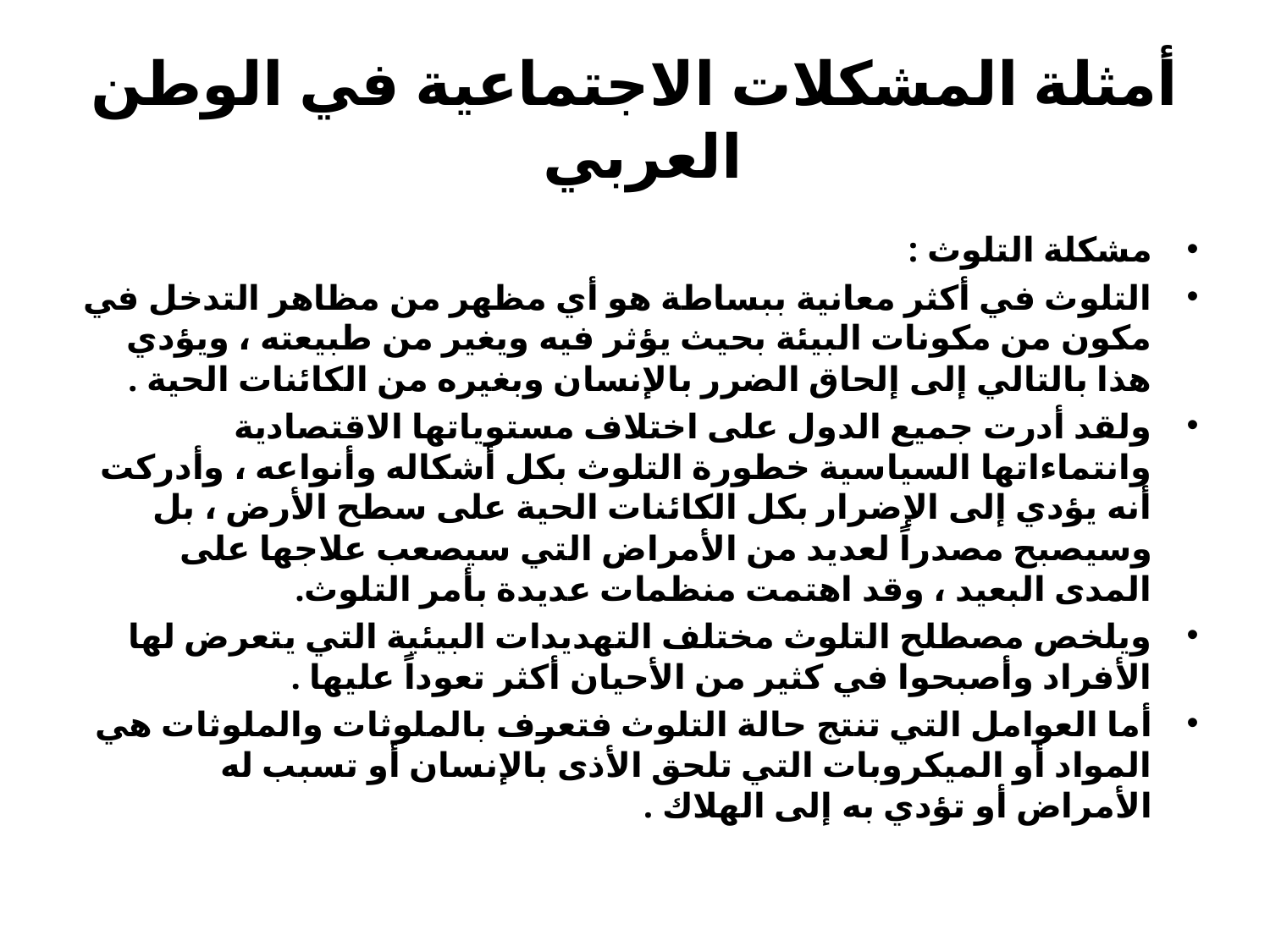

# أمثلة المشكلات الاجتماعية في الوطن العربي
مشكلة التلوث :
التلوث في أكثر معانية ببساطة هو أي مظهر من مظاهر التدخل في مكون من مكونات البيئة بحيث يؤثر فيه ويغير من طبيعته ، ويؤدي هذا بالتالي إلى إلحاق الضرر بالإنسان وبغيره من الكائنات الحية .
ولقد أدرت جميع الدول على اختلاف مستوياتها الاقتصادية وانتماءاتها السياسية خطورة التلوث بكل أشكاله وأنواعه ، وأدركت أنه يؤدي إلى الإضرار بكل الكائنات الحية على سطح الأرض ، بل وسيصبح مصدراً لعديد من الأمراض التي سيصعب علاجها على المدى البعيد ، وقد اهتمت منظمات عديدة بأمر التلوث.
ويلخص مصطلح التلوث مختلف التهديدات البيئية التي يتعرض لها الأفراد وأصبحوا في كثير من الأحيان أكثر تعوداً عليها .
أما العوامل التي تنتج حالة التلوث فتعرف بالملوثات والملوثات هي المواد أو الميكروبات التي تلحق الأذى بالإنسان أو تسبب له الأمراض أو تؤدي به إلى الهلاك .